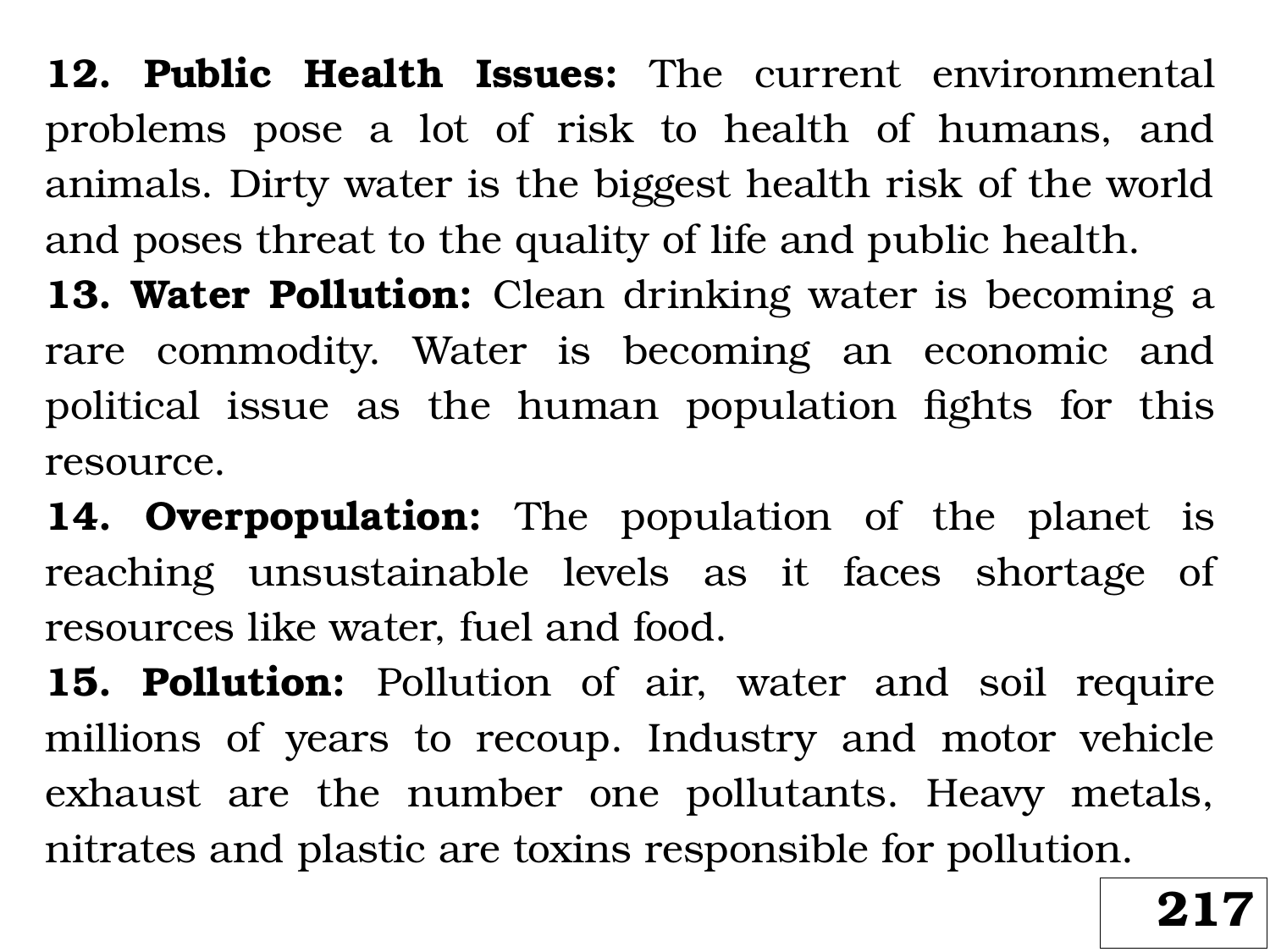

12. Public Health Issues: The current environmental problems pose a lot of risk to health of humans, and animals. Dirty water is the biggest health risk of the world and poses threat to the quality of life and public health.
13. Water Pollution: Clean drinking water is becoming a rare commodity. Water is becoming an economic and political issue as the human population fights for this resource.
14. Overpopulation: The population of the planet is reaching unsustainable levels as it faces shortage of resources like water, fuel and food.
15. Pollution: Pollution of air, water and soil require millions of years to recoup. Industry and motor vehicle exhaust are the number one pollutants. Heavy metals, nitrates and plastic are toxins responsible for pollution.

217